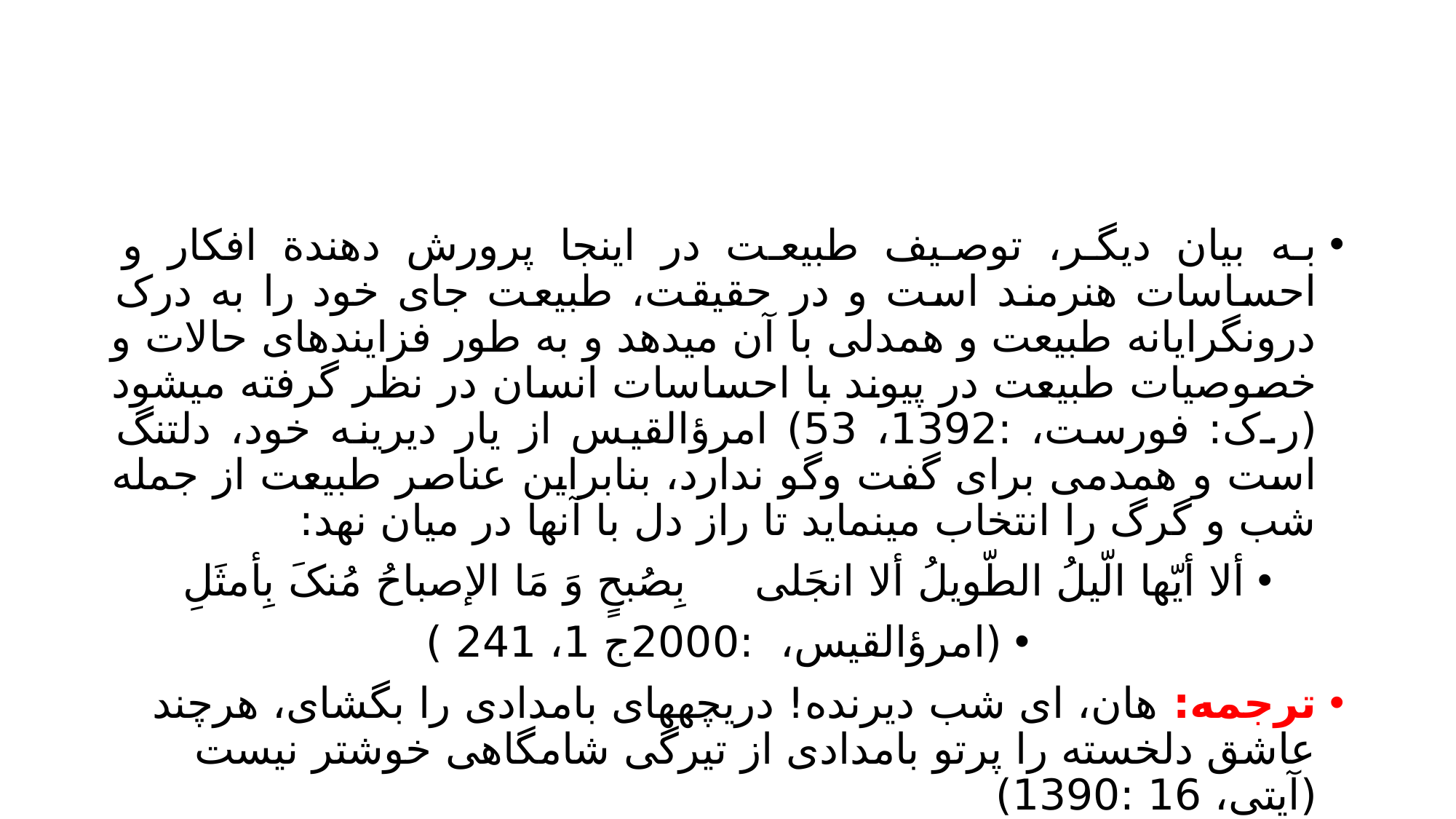

#
به بیان دیگر، توصیف طبیعت در اینجا پرورش دهندة افکار و احساسات هنرمند است و در حقیقت، طبیعت جای خود را به درک درونگرایانه طبیعت و همدلی با آن میدهد و به طور فزایندهای حالات و خصوصیات طبیعت در پیوند با احساسات انسان در نظر گرفته میشود (ر.ک: فورست، :1392، 53) امرؤالقیس از یار دیرینه خود، دلتنگ است و همدمی برای گفت وگو ندارد، بنابراین عناصر طبیعت از جمله شب و گرگ را انتخاب مینماید تا راز دل با آنها در میان نهد:
ألا أیّها الّیلُ الطّویلُ ألا انجَلی		 بِصُبحٍ وَ مَا الإصباحُ مُنکَ بِأمثَلِ
(امرؤالقیس،  :2000ج 1، 241 )
ترجمه: هان، ای شب دیرنده! دریچههای بامدادی را بگشای، هرچند عاشق دلخسته را پرتو بامدادی از تیرگی شامگاهی خوشتر نیست (آیتی، 16 :1390)